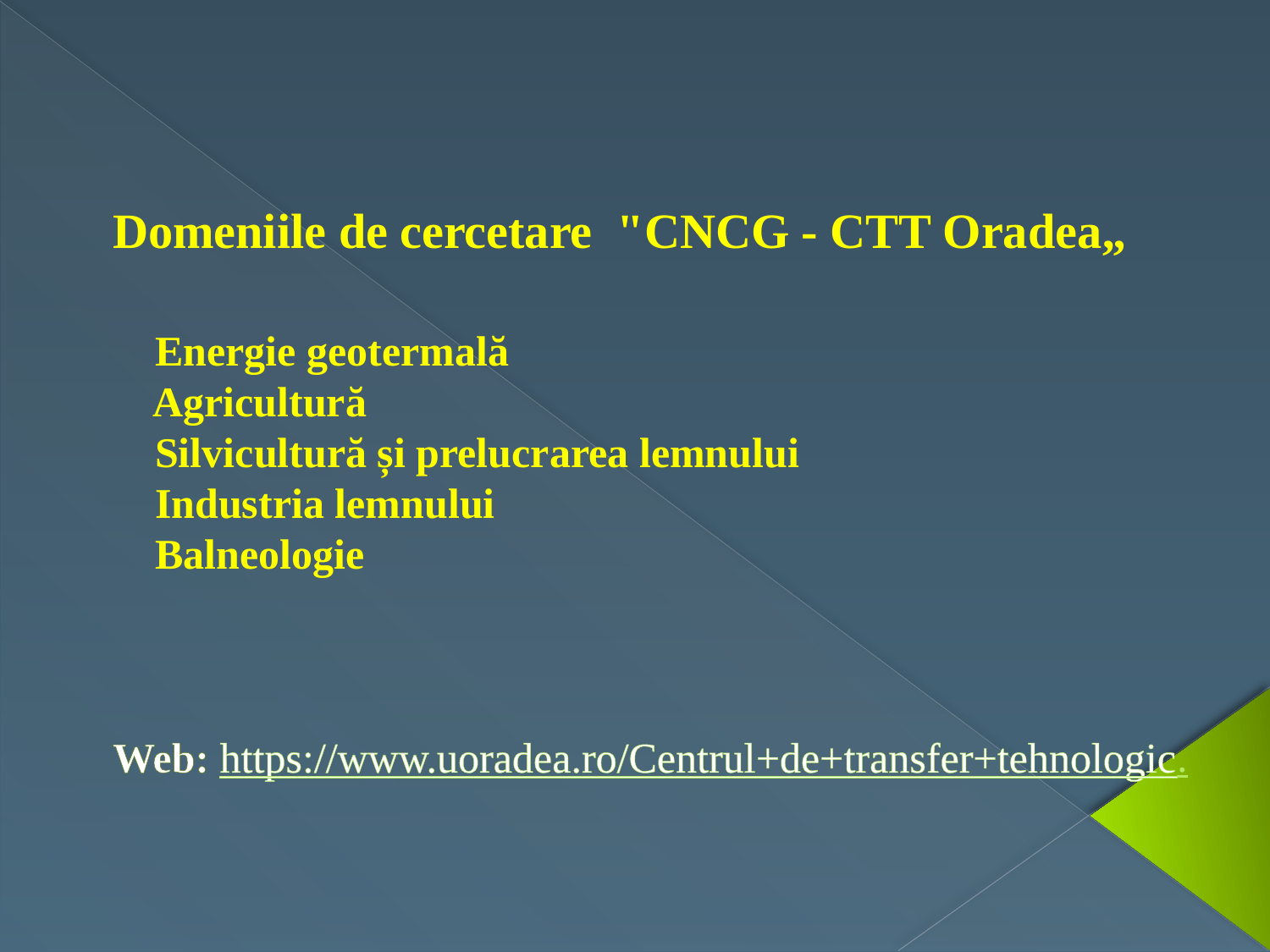

# Domeniile de cercetare  "CNCG - CTT Oradea„ Energie geotermală Agricultură Silvicultură și prelucrarea lemnului Industria lemnului Balneologie Web: https://www.uoradea.ro/Centrul+de+transfer+tehnologic.